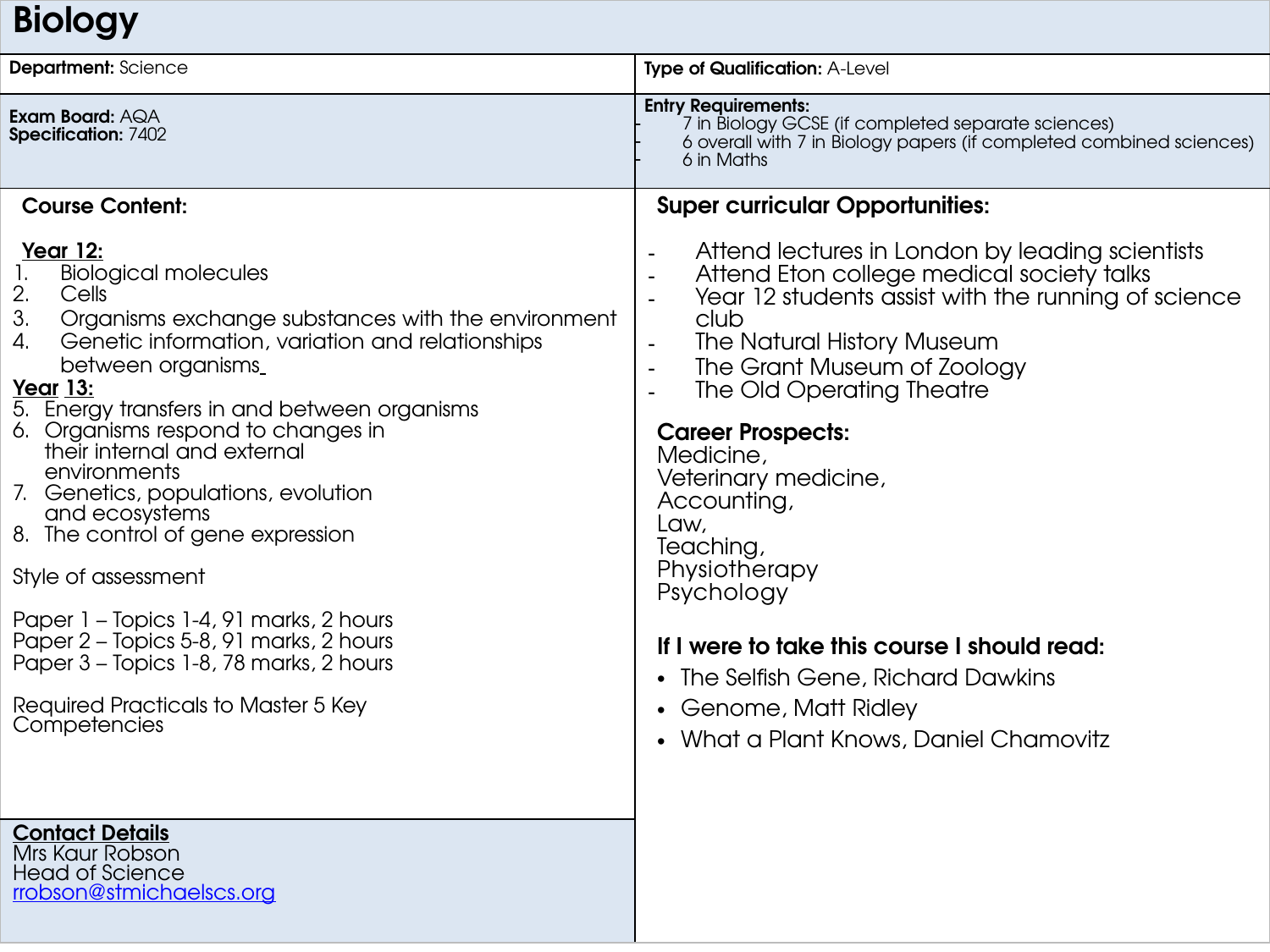

| Biology |  |
| --- | --- |
| Department: Science | Type of Qualification: A-Level |
| Exam Board: AQA Specification: 7402 | Entry Requirements: 7 in Biology GCSE (if completed separate sciences) 6 overall with 7 in Biology papers (if completed combined sciences) 6 in Maths |
| Course Content: Year 12: Biological molecules Cells Organisms exchange substances with the environment Genetic information, variation and relationships between organisms Year 13: Energy transfers in and between organisms Organisms respond to changes in their internal and external  environments Genetics, populations, evolution and ecosystems The control of gene expression Style of assessment Paper 1 – Topics 1-4, 91 marks, 2 hours Paper 2 – Topics 5-8, 91 marks, 2 hours Paper 3 – Topics 1-8, 78 marks, 2 hours Required Practicals to Master 5 Key Competencies | Super curricular Opportunities: Attend lectures in London by leading scientists Attend Eton college medical society talks Year 12 students assist with the running of science club The Natural History Museum The Grant Museum of Zoology The Old Operating Theatre Career Prospects: Medicine, Veterinary medicine, Accounting, Law, Teaching, Physiotherapy Psychology If I were to take this course I should read: The Selfish Gene, Richard Dawkins Genome, Matt Ridley What a Plant Knows, Daniel Chamovitz |
| Contact Details Mrs Kaur Robson Head of Science rrobson@stmichaelscs.org |  |